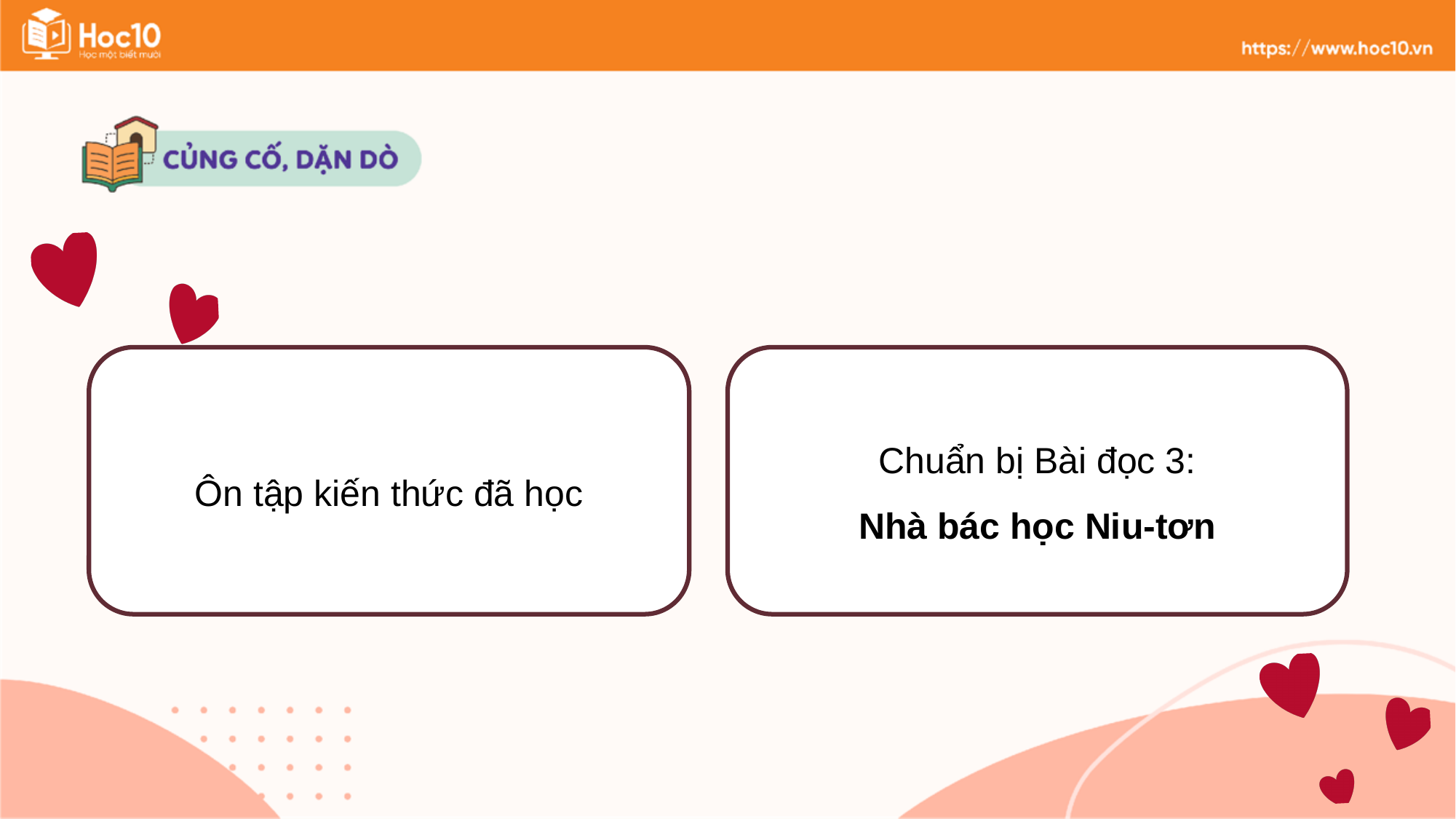

Ôn tập kiến thức đã học
Chuẩn bị Bài đọc 3:
Nhà bác học Niu-tơn